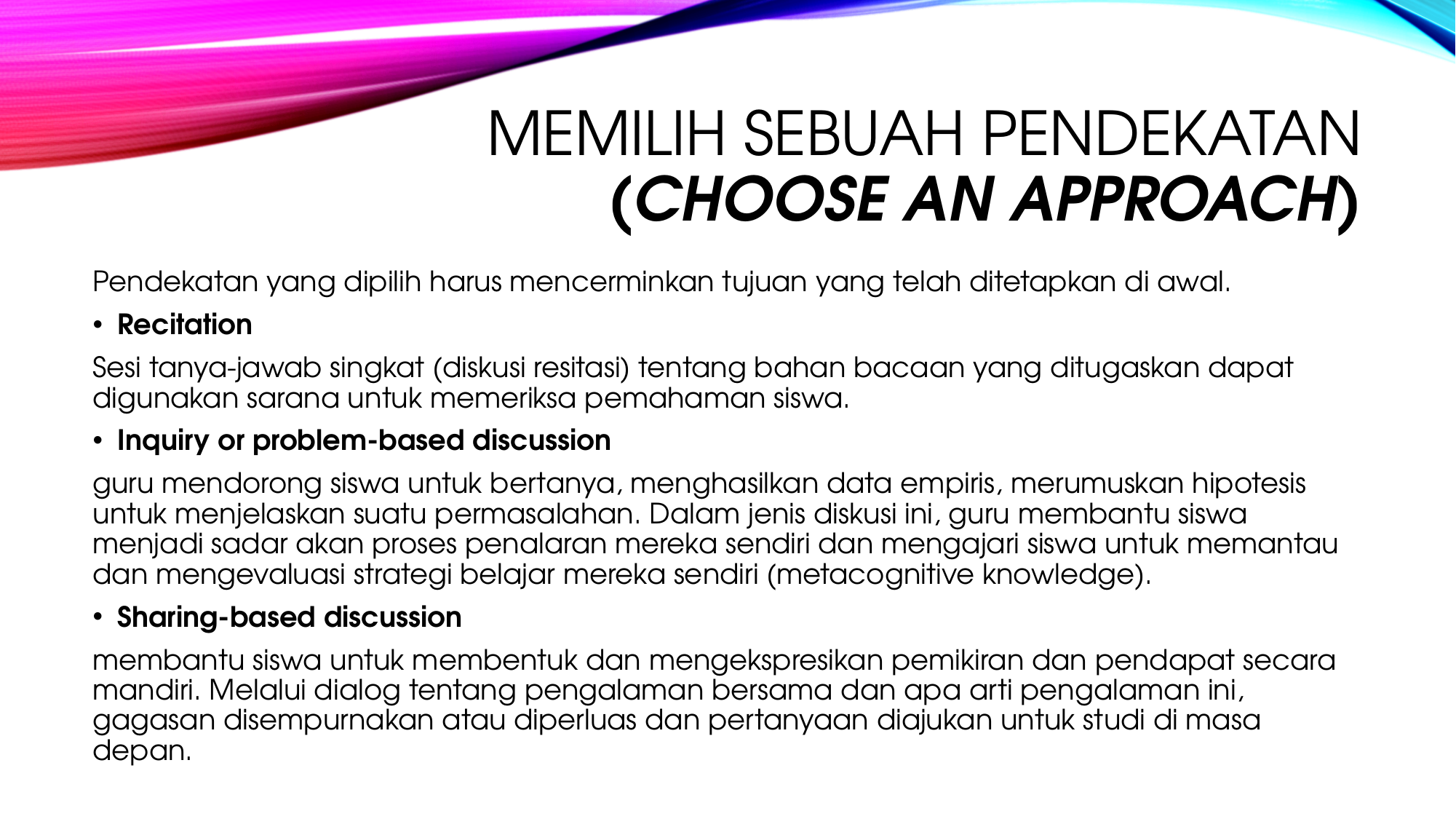

# Memilih sebuah pendekatan (choose an approach)
Pendekatan yang dipilih harus mencerminkan tujuan yang telah ditetapkan di awal.
Recitation
Sesi tanya-jawab singkat (diskusi resitasi) tentang bahan bacaan yang ditugaskan dapat digunakan sarana untuk memeriksa pemahaman siswa.
Inquiry or problem-based discussion
guru mendorong siswa untuk bertanya, menghasilkan data empiris, merumuskan hipotesis untuk menjelaskan suatu permasalahan. Dalam jenis diskusi ini, guru membantu siswa menjadi sadar akan proses penalaran mereka sendiri dan mengajari siswa untuk memantau dan mengevaluasi strategi belajar mereka sendiri (metacognitive knowledge).
Sharing-based discussion
membantu siswa untuk membentuk dan mengekspresikan pemikiran dan pendapat secara mandiri. Melalui dialog tentang pengalaman bersama dan apa arti pengalaman ini, gagasan disempurnakan atau diperluas dan pertanyaan diajukan untuk studi di masa depan.